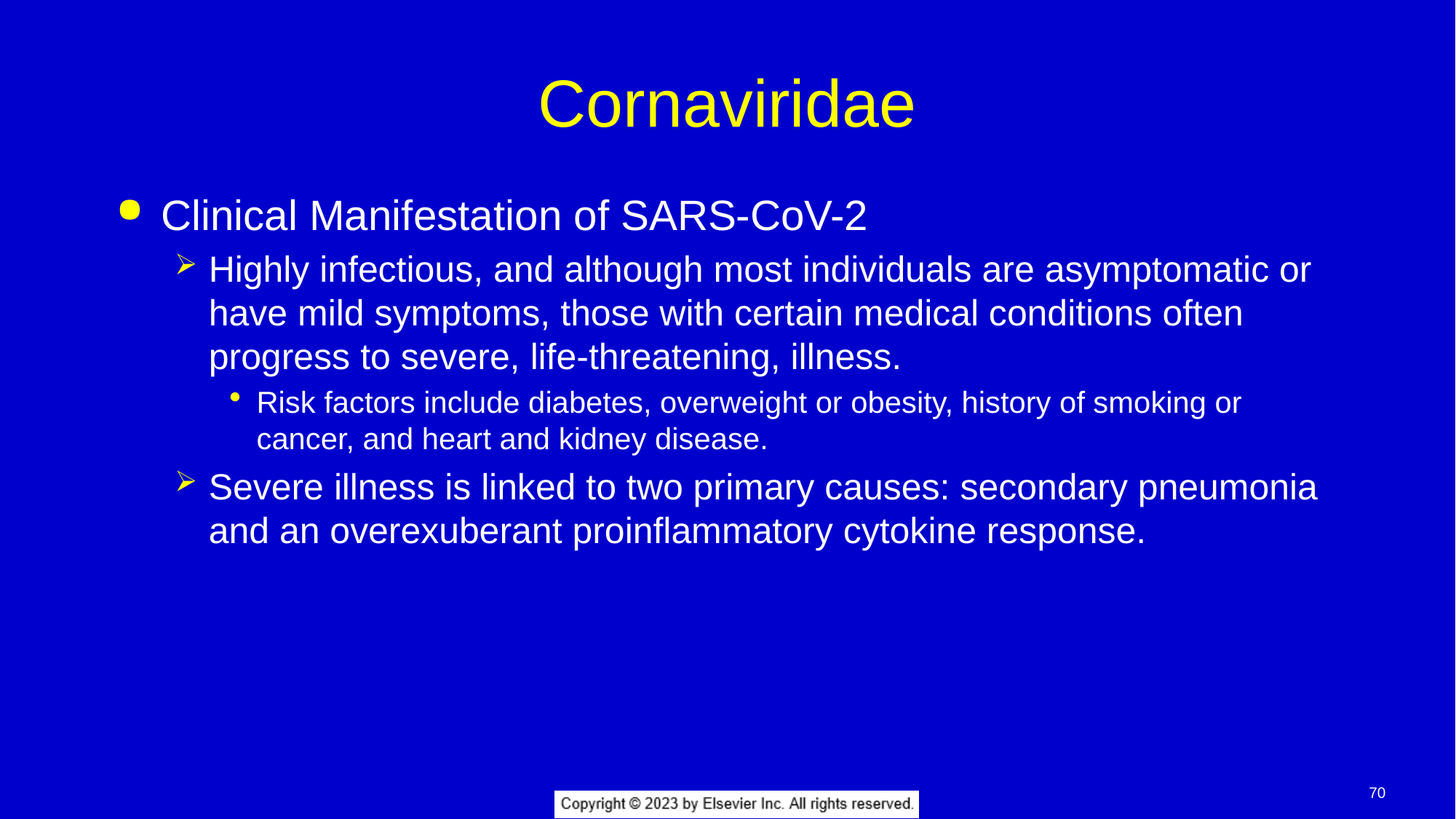

# Cornaviridae
Clinical Manifestation of SARS-CoV-2
Highly infectious, and although most individuals are asymptomatic or have mild symptoms, those with certain medical conditions often progress to severe, life-threatening, illness.
Risk factors include diabetes, overweight or obesity, history of smoking or cancer, and heart and kidney disease.
Severe illness is linked to two primary causes: secondary pneumonia and an overexuberant proinflammatory cytokine response.